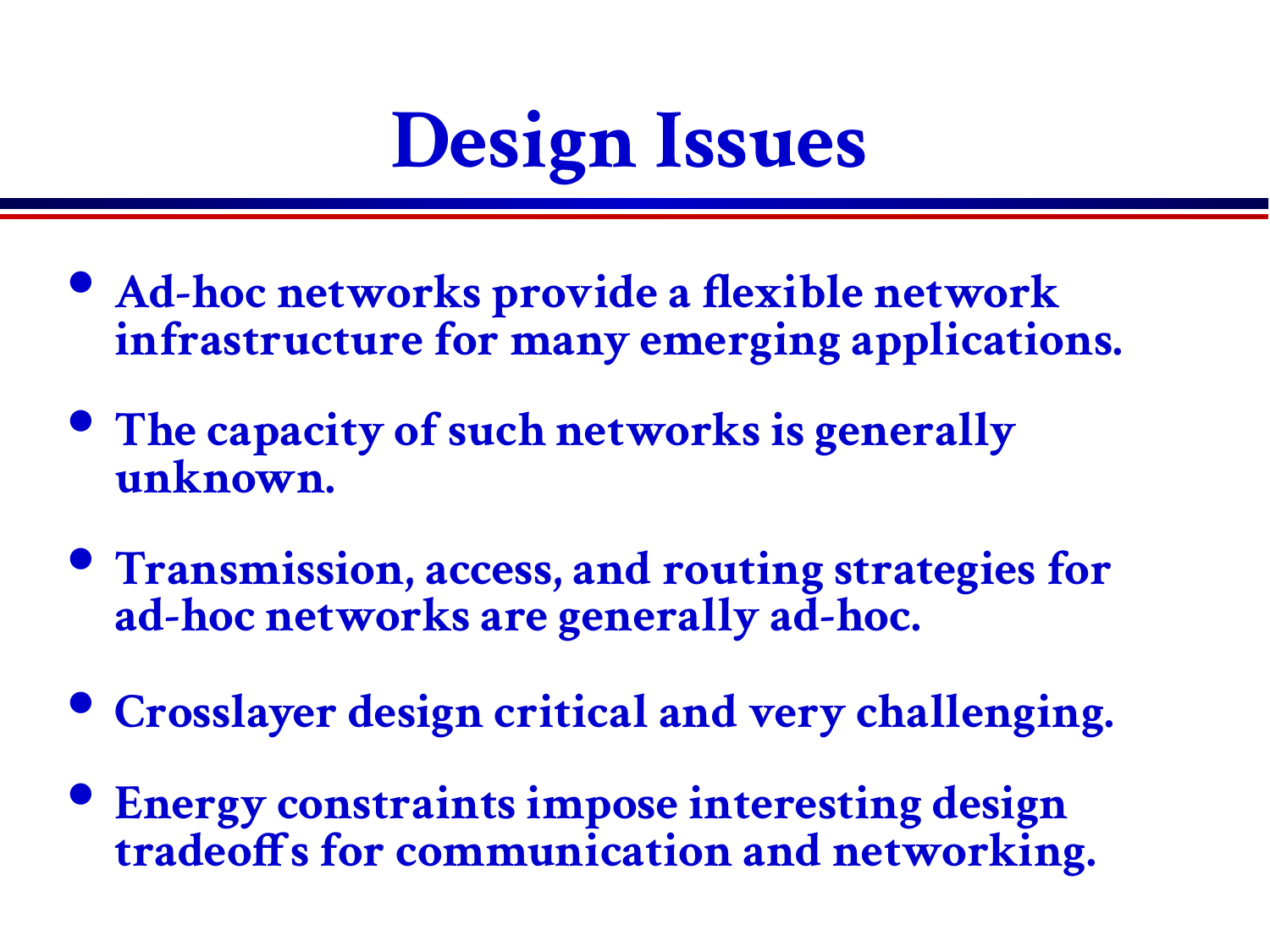

# Design Issues
Ad-hoc networks provide a flexible network infrastructure for many emerging applications.

The capacity of such networks is generally unknown.

Transmission, access, and routing strategies for ad-hoc networks are generally ad-hoc.

Crosslayer design critical and very challenging.

Energy constraints impose interesting design tradeoffs for communication and networking.